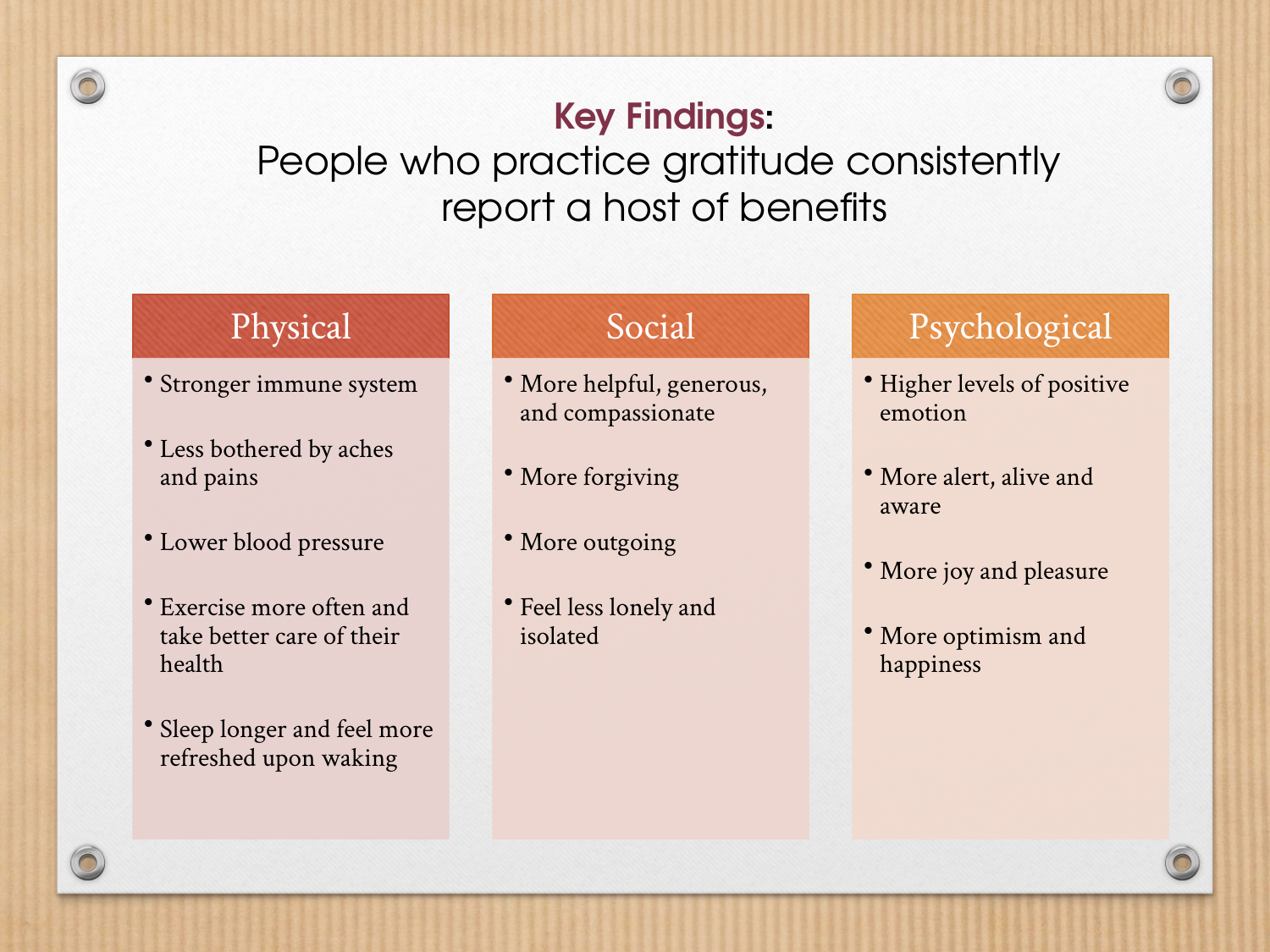

Key Findings:
People who practice gratitude consistently
report a host of benefits
Physical
Stronger immune system

Less bothered by aches and pains

Lower blood pressure

Exercise more often and take better care of their health

Sleep longer and feel more refreshed upon waking

Social
More helpful, generous, and compassionate

More forgiving

More outgoing

Feel less lonely and isolated
Psychological
Higher levels of positive emotion

More alert, alive and aware

More joy and pleasure

More optimism and happiness